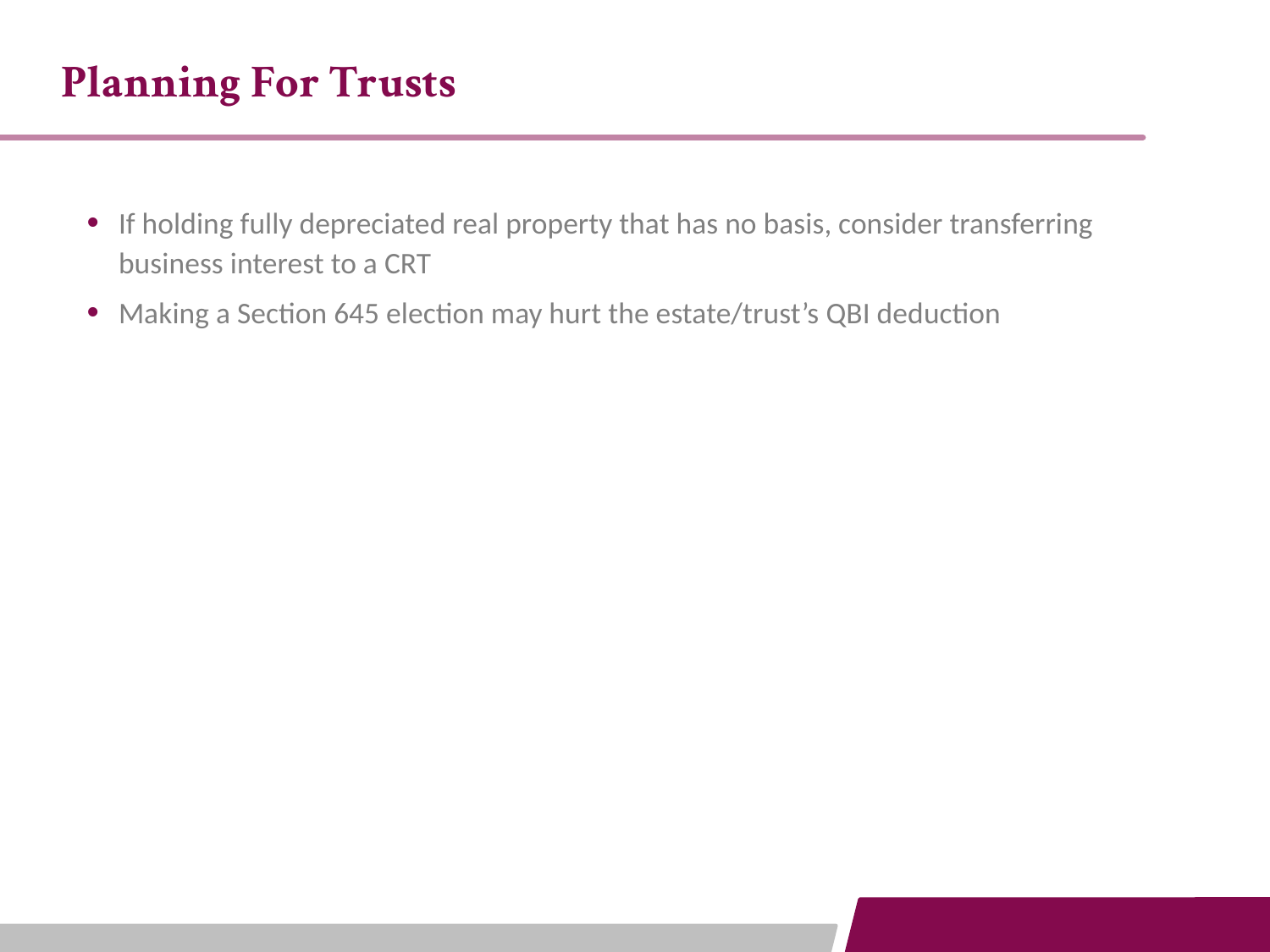

Planning For Trusts
If holding fully depreciated real property that has no basis, consider transferring business interest to a CRT
Making a Section 645 election may hurt the estate/trust’s QBI deduction
23